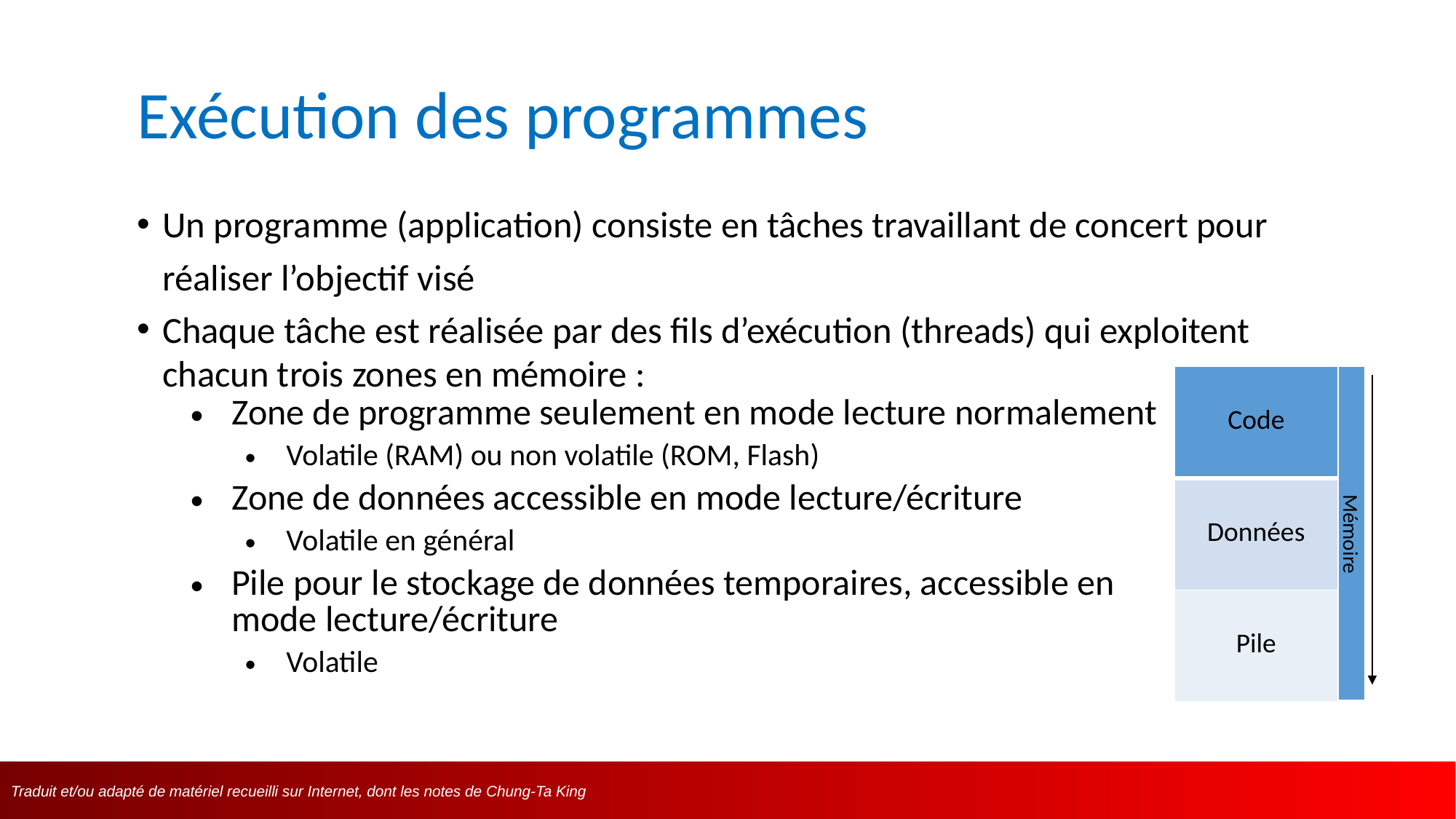

# Exécution des programmes
Un programme (application) consiste en tâches travaillant de concert pour réaliser l’objectif visé
Chaque tâche est réalisée par des fils d’exécution (threads) qui exploitent chacun trois zones en mémoire :
| Code | Mémoire |
| --- | --- |
| Données |  |
| Pile |  |
Zone de programme seulement en mode lecture normalement
Volatile (RAM) ou non volatile (ROM, Flash)
Zone de données accessible en mode lecture/écriture
Volatile en général
Pile pour le stockage de données temporaires, accessible en mode lecture/écriture
Volatile